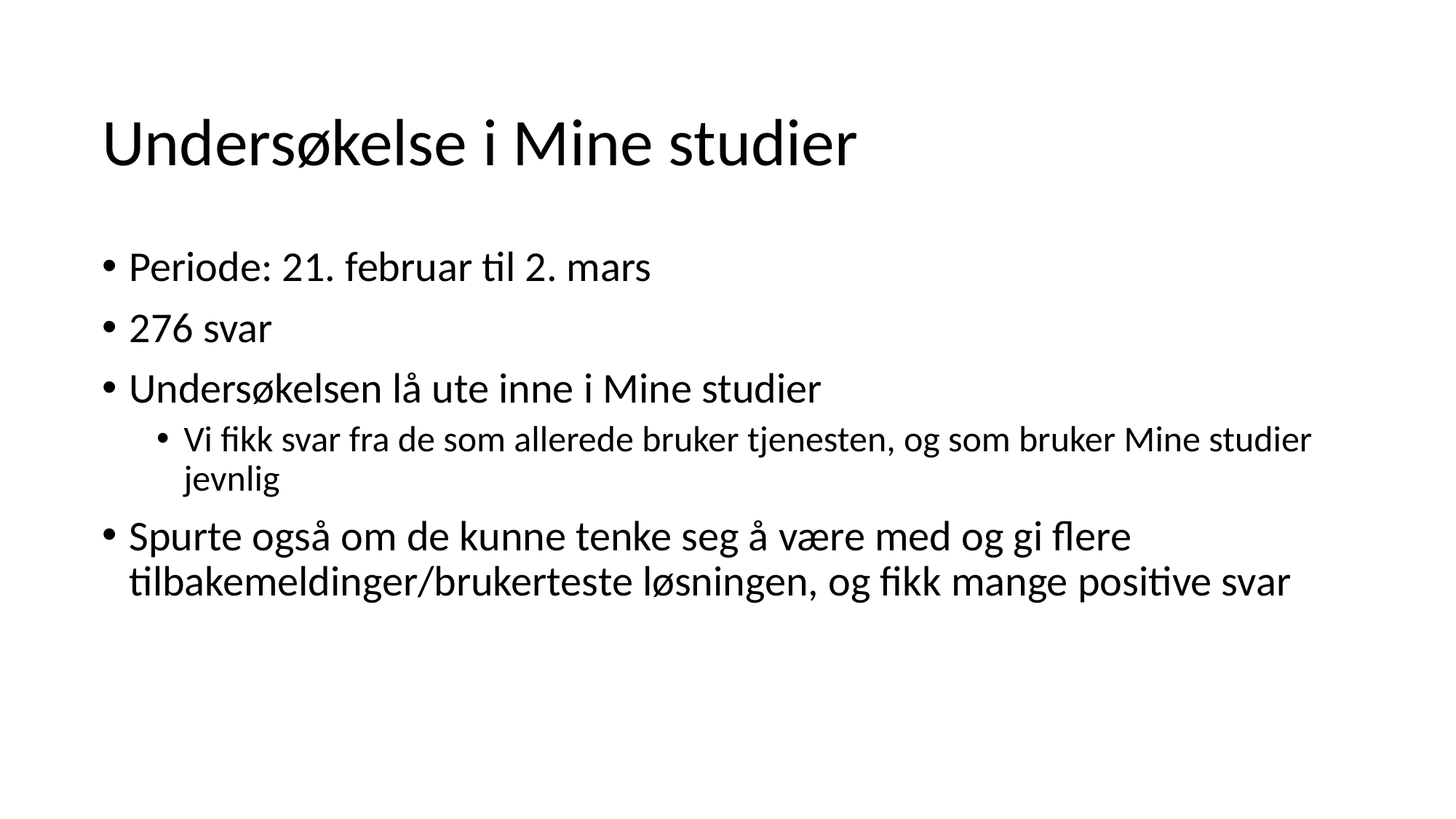

# Undersøkelse i Mine studier
Periode: 21. februar til 2. mars
276 svar
Undersøkelsen lå ute inne i Mine studier
Vi fikk svar fra de som allerede bruker tjenesten, og som bruker Mine studier jevnlig
Spurte også om de kunne tenke seg å være med og gi flere tilbakemeldinger/brukerteste løsningen, og fikk mange positive svar